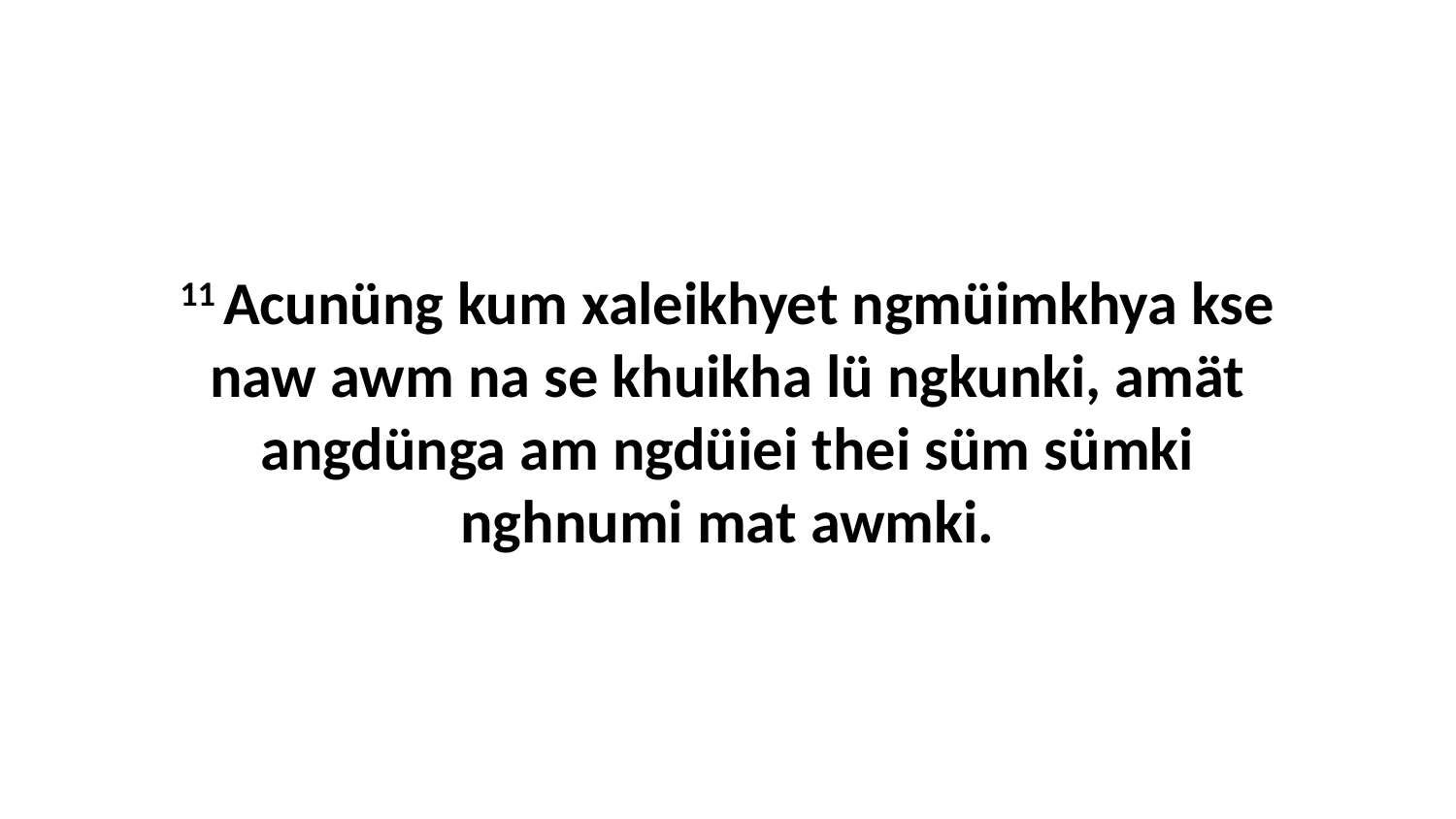

11 Acunüng kum xaleikhyet ngmüimkhya kse naw awm na se khuikha lü ngkunki, amät angdünga am ngdüiei thei süm sümki nghnumi mat awmki.